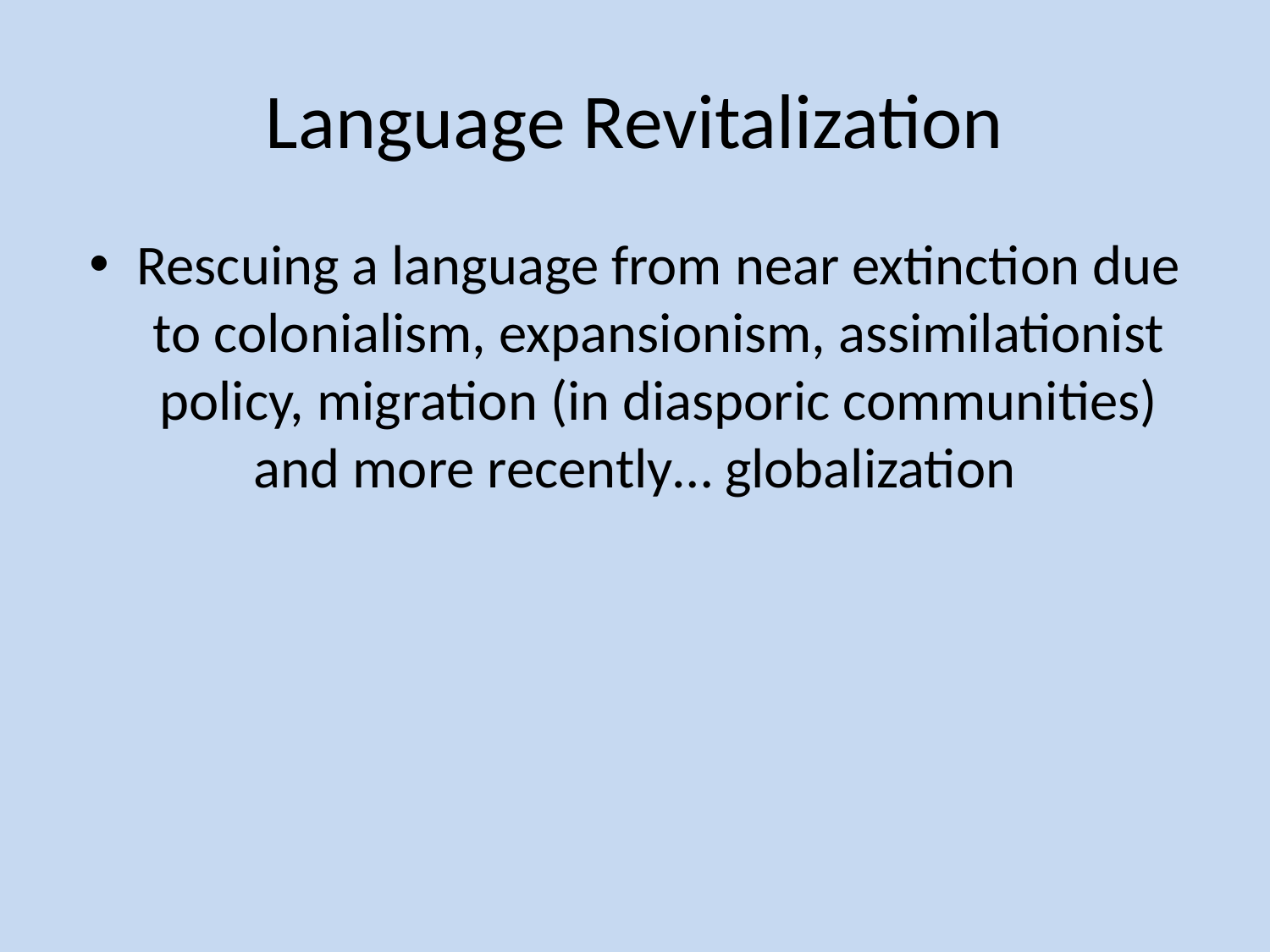

# Language Revitalization
Rescuing a language from near extinction due to colonialism, expansionism, assimilationist policy, migration (in diasporic communities)
and more recently… globalization